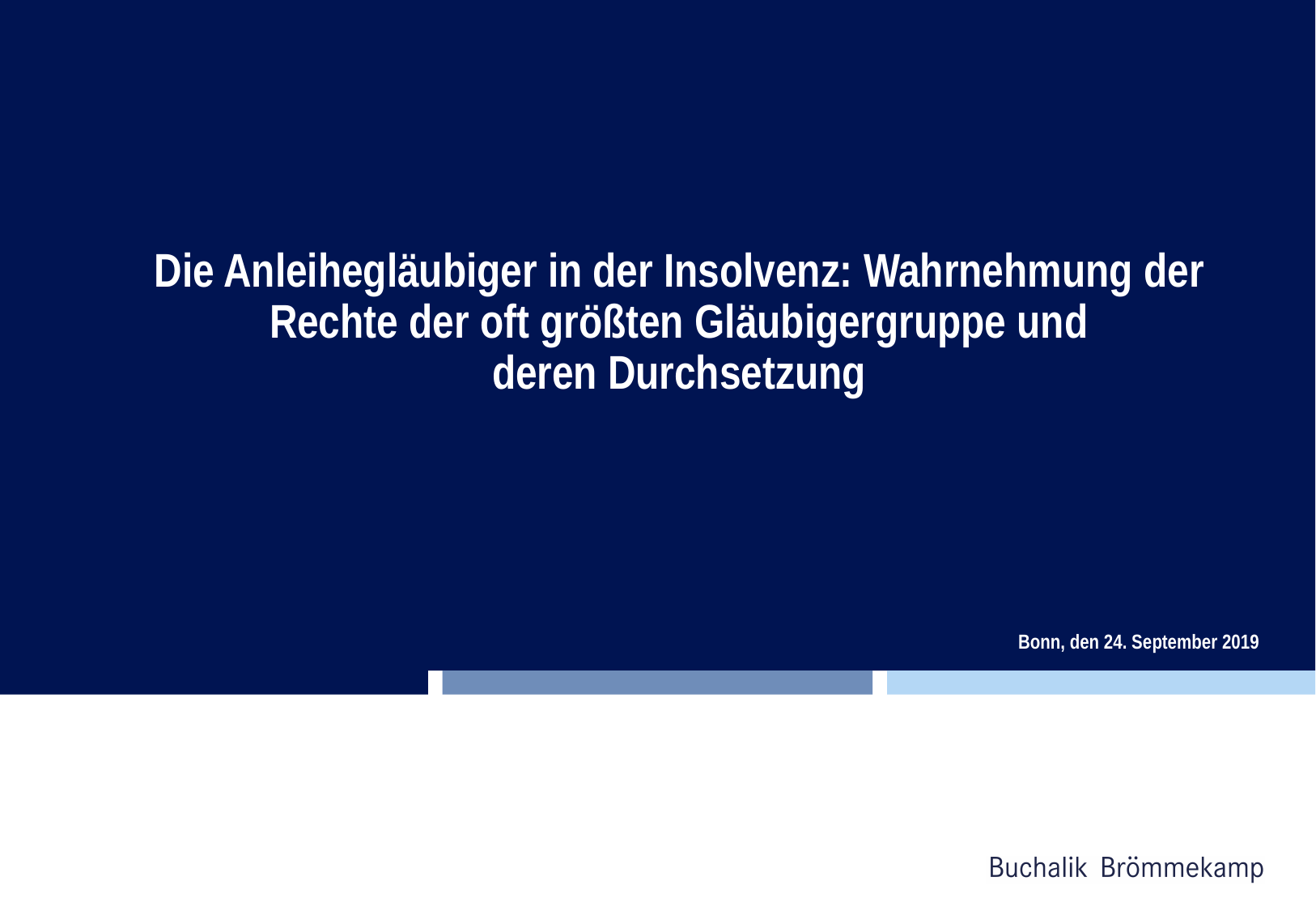

# Die Anleihegläubiger in der Insolvenz: Wahrnehmung der Rechte der oft größten Gläubigergruppe und deren Durchsetzung
Bonn, den 24. September 2019